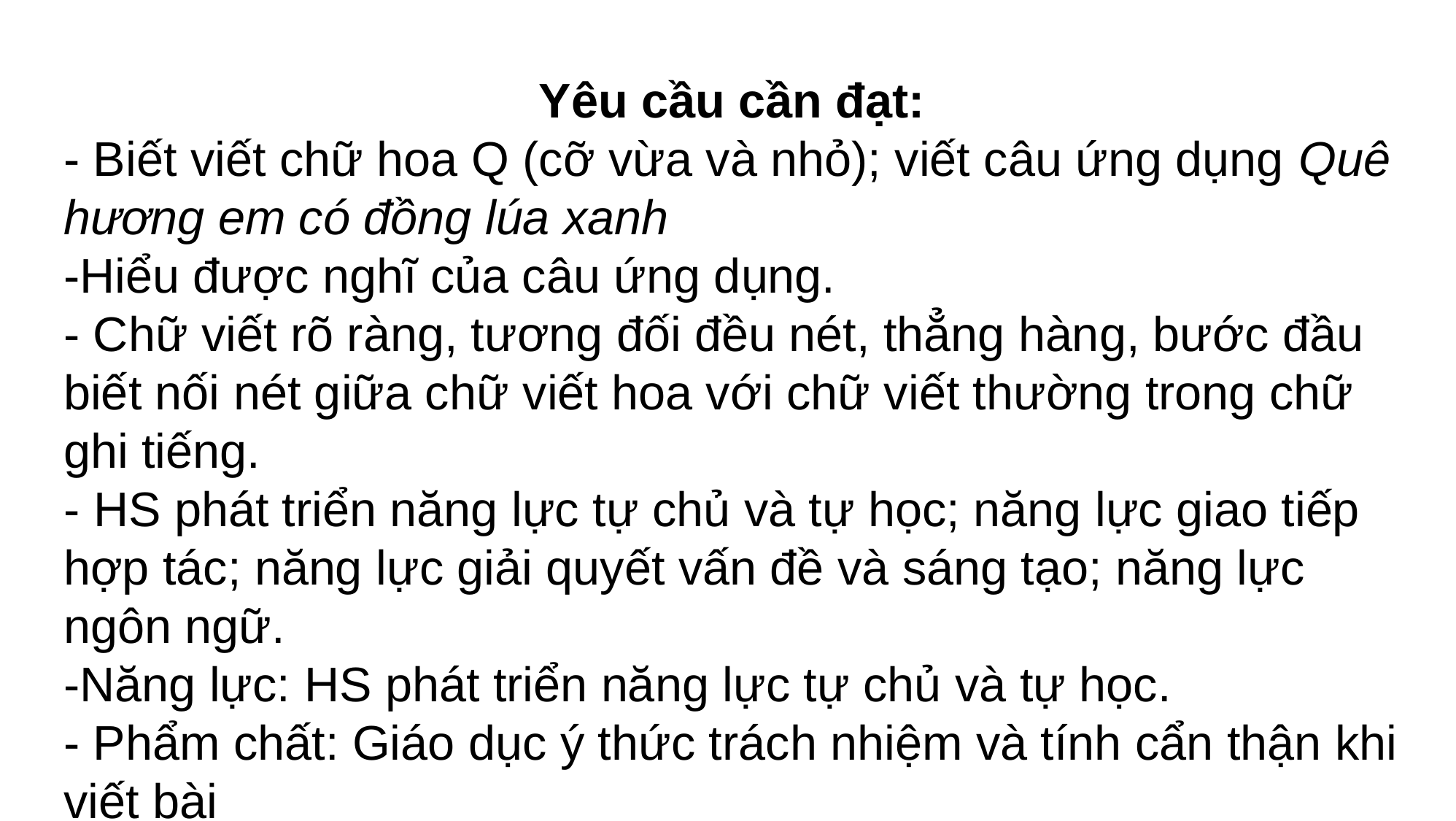

Yêu cầu cần đạt:
- Biết viết chữ hoa Q (cỡ vừa và nhỏ); viết câu ứng dụng Quê hương em có đồng lúa xanh
-Hiểu được nghĩ của câu ứng dụng.
- Chữ viết rõ ràng, tương đối đều nét, thẳng hàng, bước đầu biết nối nét giữa chữ viết hoa với chữ viết thường trong chữ ghi tiếng.
- HS phát triển năng lực tự chủ và tự học; năng lực giao tiếp hợp tác; năng lực giải quyết vấn đề và sáng tạo; năng lực ngôn ngữ.
-Năng lực: HS phát triển năng lực tự chủ và tự học.
- Phẩm chất: Giáo dục ý thức trách nhiệm và tính cẩn thận khi viết bài